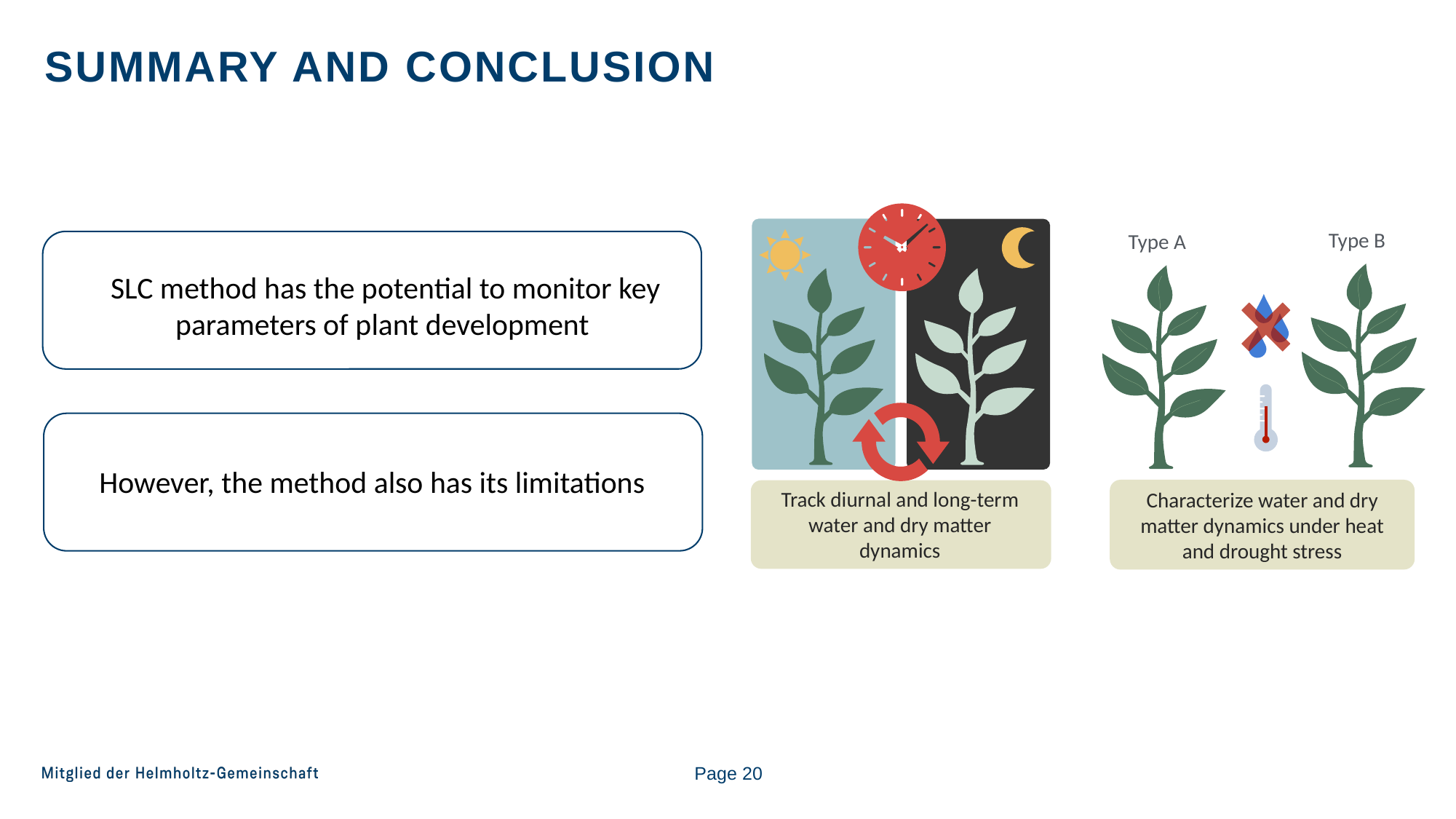

# Summary and conclusion

Track diurnal and long-term water and dry matter dynamics

Type B
Type A

Characterize water and dry matter dynamics under heat and drought stress

SLC method has the potential to monitor key parameters of plant development

However, the method also has its limitations

Page 20